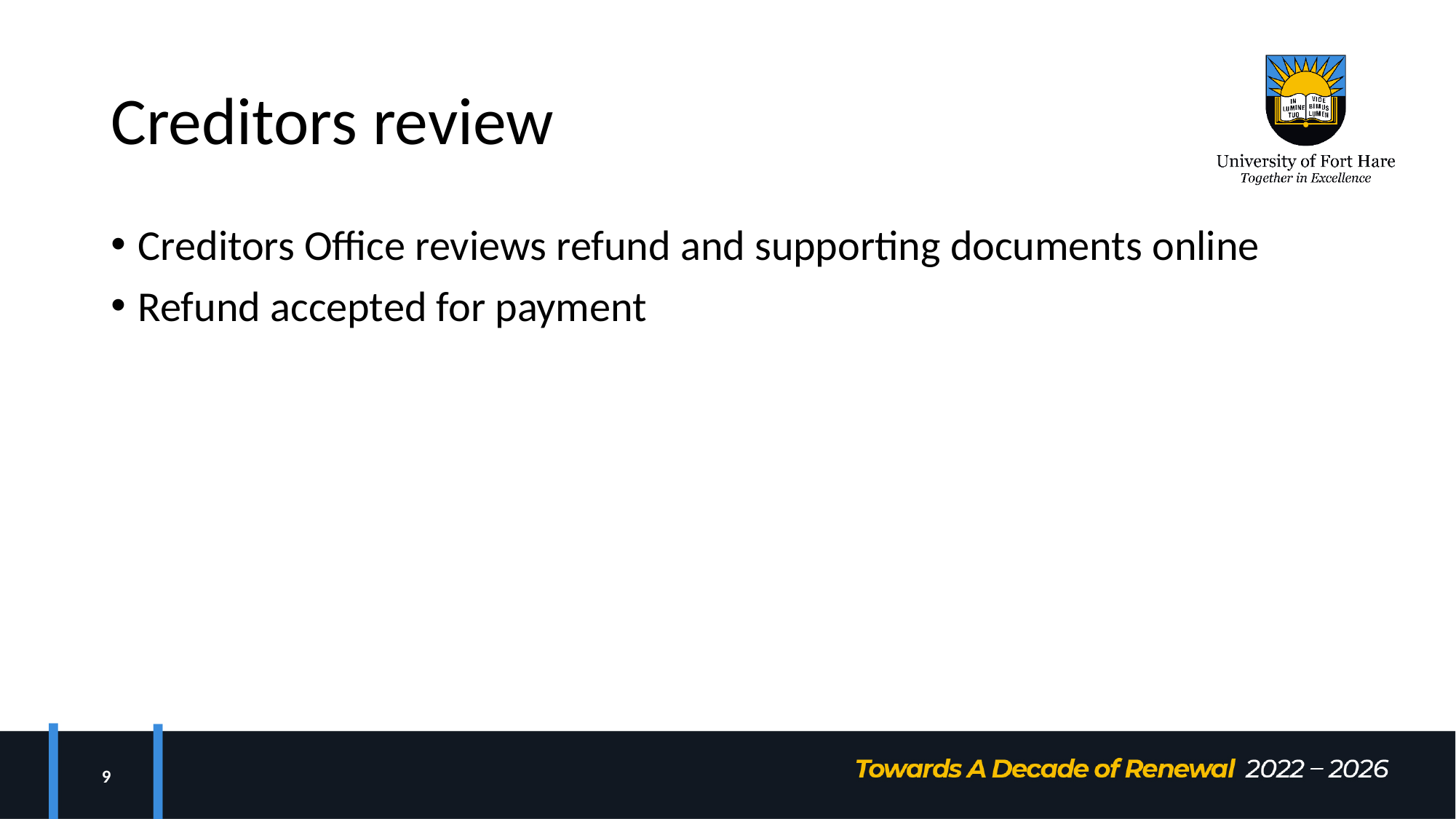

# Creditors review
Creditors Office reviews refund and supporting documents online
Refund accepted for payment

9